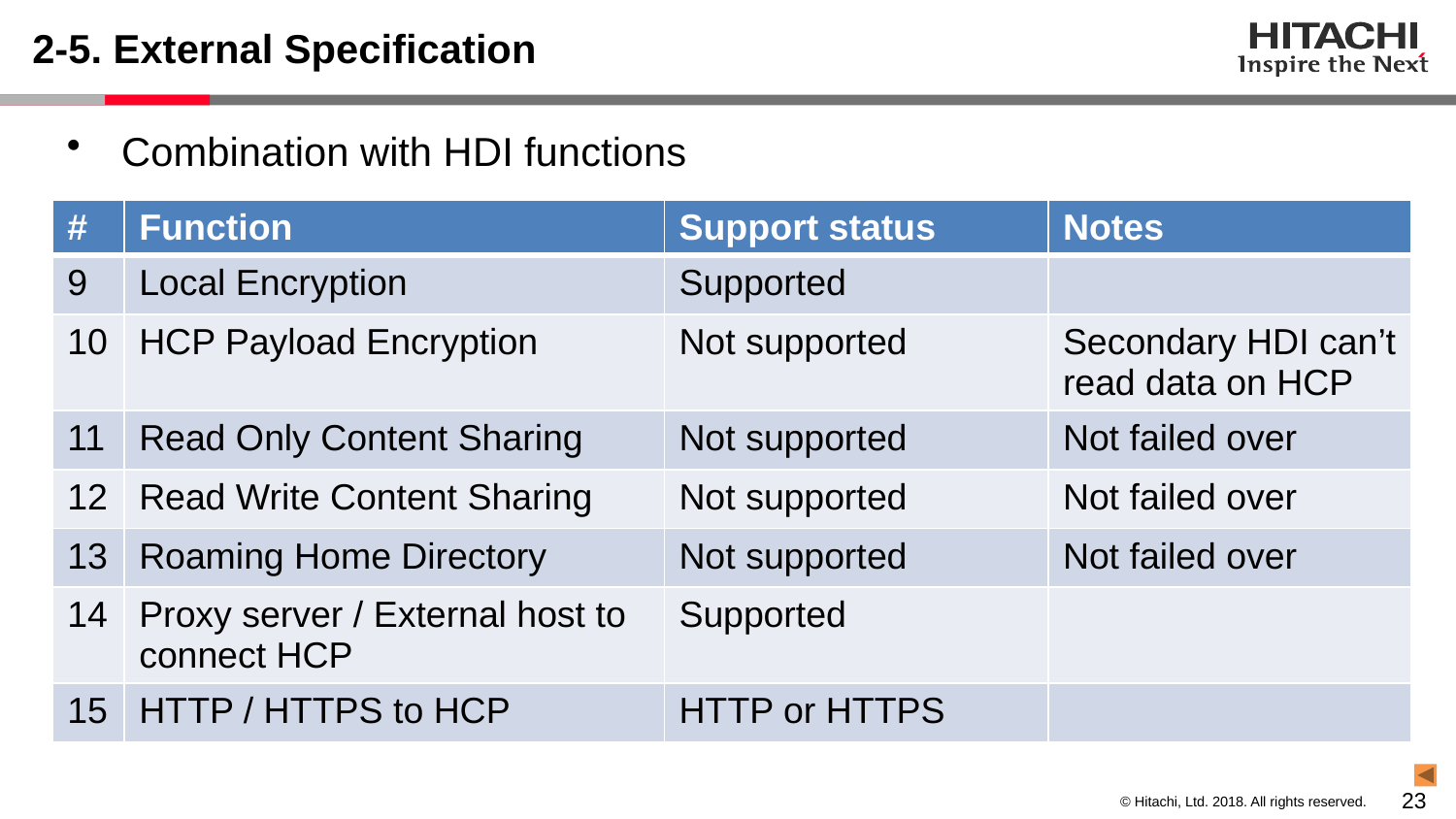

# 2-5. External Specification
Combination with HDI functions
| # | Function | Support status | Notes |
| --- | --- | --- | --- |
| 9 | Local Encryption | Supported |  |
| 10 | HCP Payload Encryption | Not supported | Secondary HDI can’t read data on HCP |
| 11 | Read Only Content Sharing | Not supported | Not failed over |
| 12 | Read Write Content Sharing | Not supported | Not failed over |
| 13 | Roaming Home Directory | Not supported | Not failed over |
| 14 | Proxy server / External host to connect HCP | Supported |  |
| 15 | HTTP / HTTPS to HCP | HTTP or HTTPS |  |